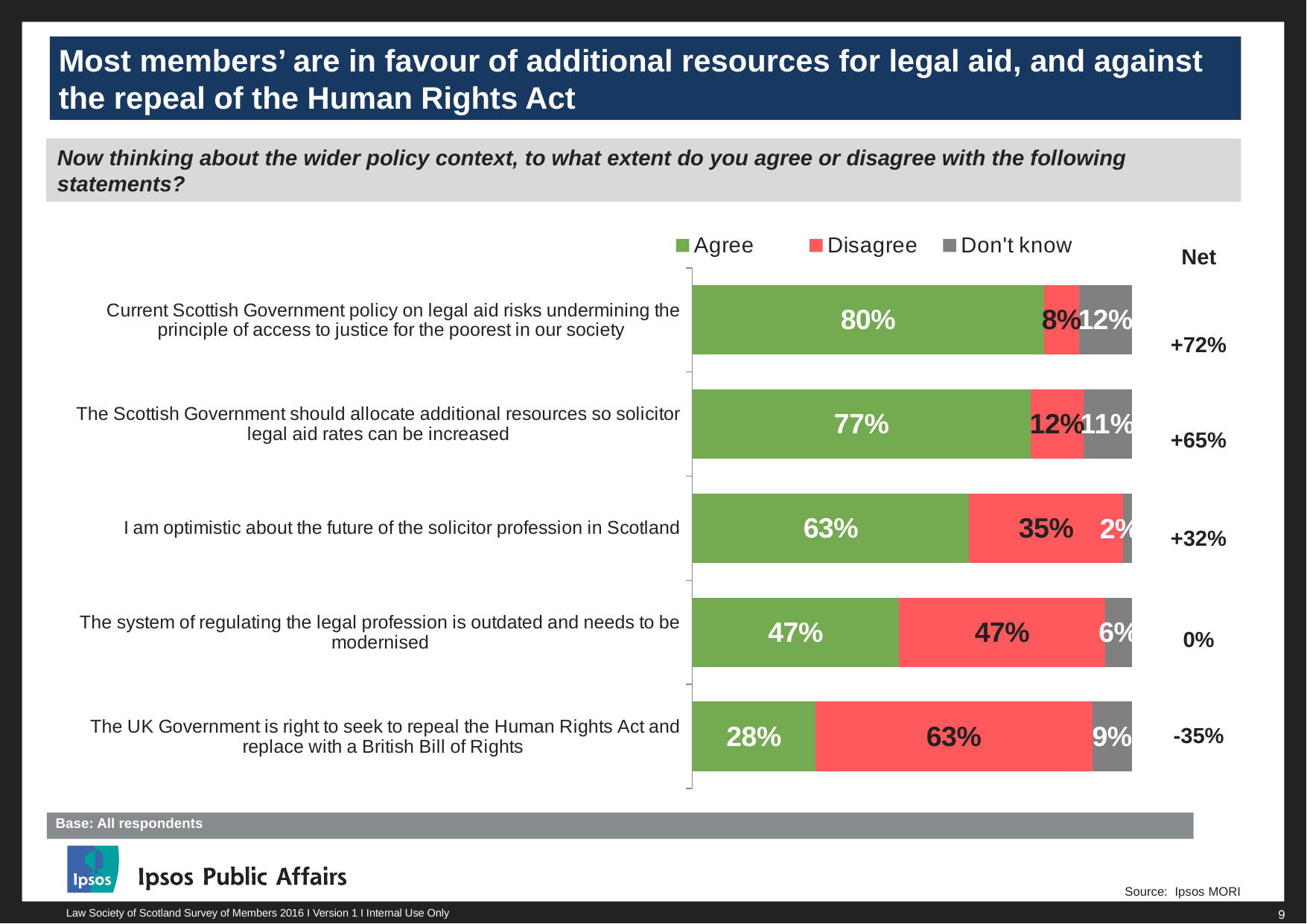

Most members’ are in favour of additional resources for legal aid, and against the repeal of the Human Rights Act
Now thinking about the wider policy context, to what extent do you agree or disagree with the following statements?

### Chart

| Category | Agree | Disagree | Don't know | Column1 | Column2 |
|---|---|---|---|---|---|
| Current Scottish Government policy on legal aid risks undermining the principle of access to justice for the poorest in our society  | 0.8 | 0.08 | 0.12 | None | None |
| The Scottish Government should allocate additional resources so solicitor legal aid rates can be increased | 0.77 | 0.12 | 0.11 | None | None |
| I am optimistic about the future of the solicitor profession in Scotland | 0.63 | 0.35 | 0.02 | None | None |
| The system of regulating the legal profession is outdated and needs to be modernised | 0.47 | 0.47 | 0.06 | None | None |
| The UK Government is right to seek to repeal the Human Rights Act and replace with a British Bill of Rights  | 0.28 | 0.63 | 0.09 | None | None |
| Net |
| --- |
| +72% |
| +65% |
| +32% |
| 0% |
| -35% |
Base: All respondents
Source:  Ipsos MORI